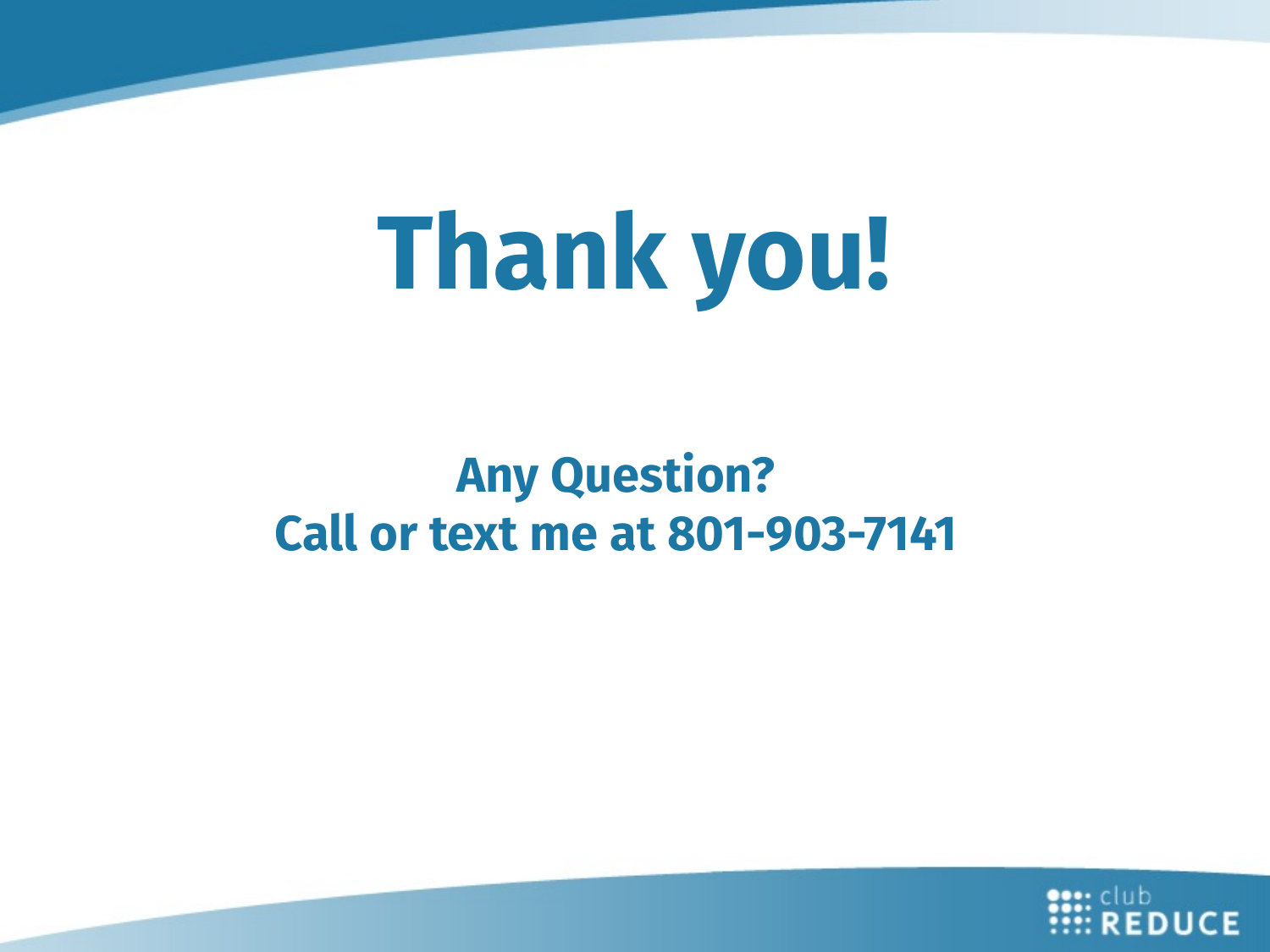

Thank you!

Any Question?
Call or text me at 801-903-7141